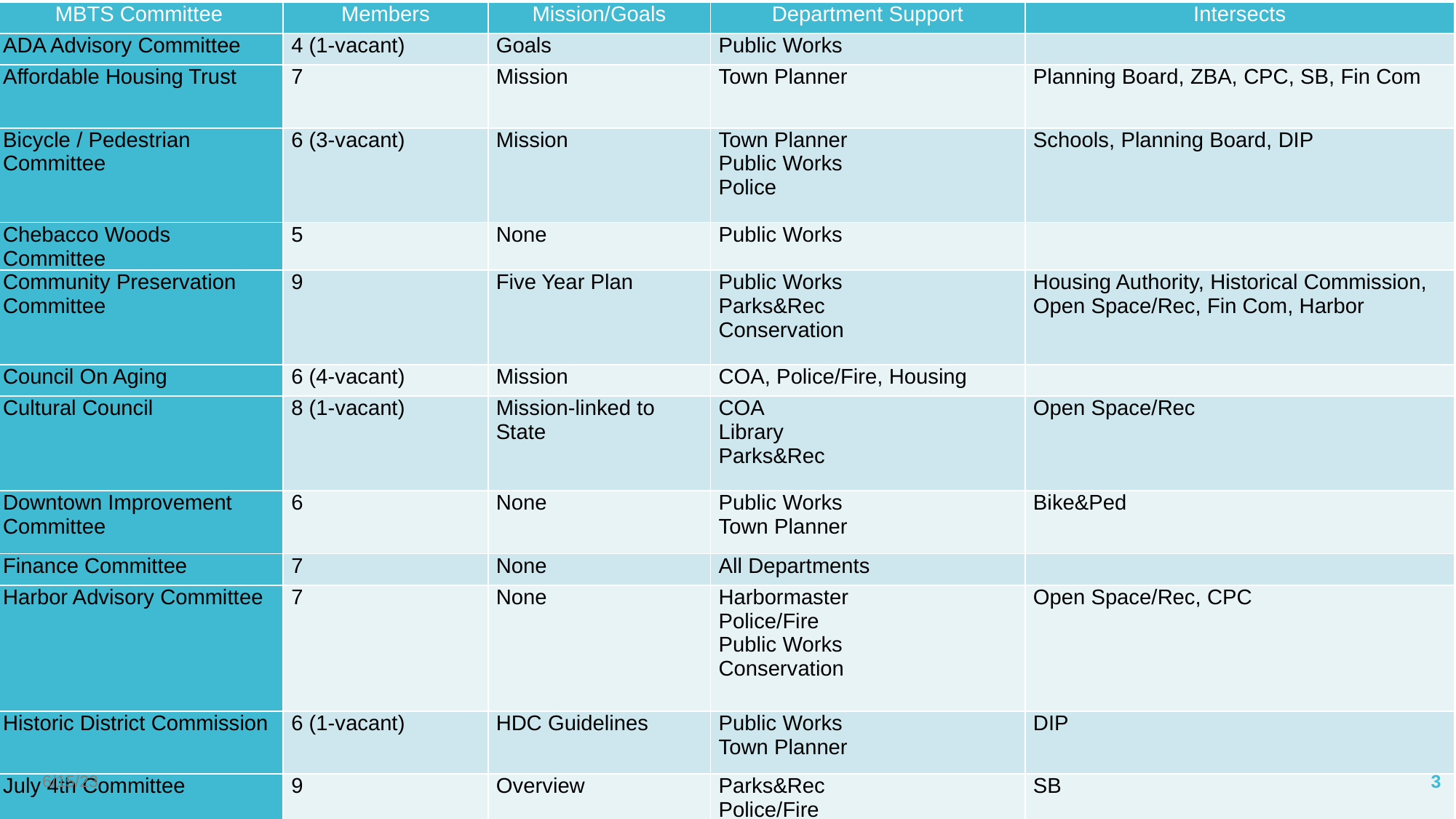

| MBTS Committee | Members | Mission/Goals | Department Support | Intersects |
| --- | --- | --- | --- | --- |
| ADA Advisory Committee | 4 (1-vacant) | Goals | Public Works |  |
| Affordable Housing Trust | 7 | Mission | Town Planner | Planning Board, ZBA, CPC, SB, Fin Com |
| Bicycle / Pedestrian Committee | 6 (3-vacant) | Mission | Town Planner Public Works Police | Schools, Planning Board, DIP |
| Chebacco Woods Committee | 5 | None | Public Works |  |
| Community Preservation Committee | 9 | Five Year Plan | Public Works Parks&Rec Conservation | Housing Authority, Historical Commission, Open Space/Rec, Fin Com, Harbor |
| Council On Aging | 6 (4-vacant) | Mission | COA, Police/Fire, Housing |  |
| Cultural Council | 8 (1-vacant) | Mission-linked to State | COA Library Parks&Rec | Open Space/Rec |
| Downtown Improvement Committee | 6 | None | Public Works Town Planner | Bike&Ped |
| Finance Committee | 7 | None | All Departments |  |
| Harbor Advisory Committee | 7 | None | Harbormaster Police/Fire Public Works Conservation | Open Space/Rec, CPC |
| Historic District Commission | 6 (1-vacant) | HDC Guidelines | Public Works Town Planner | DIP |
| July 4th Committee | 9 | Overview | Parks&Rec Police/Fire | SB |
6/15/23
3